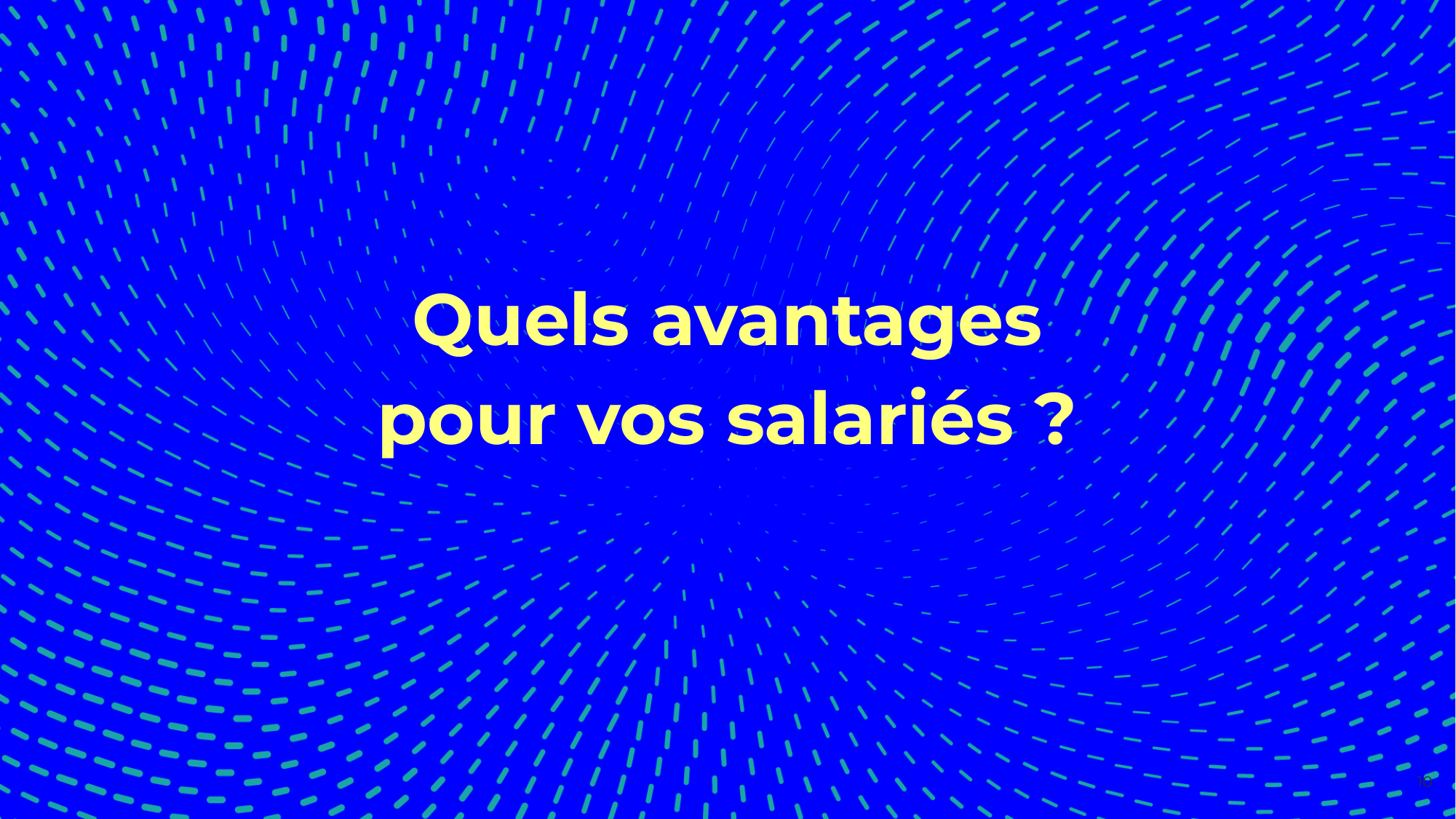

# Quels avantages pour vos salariés ?
10